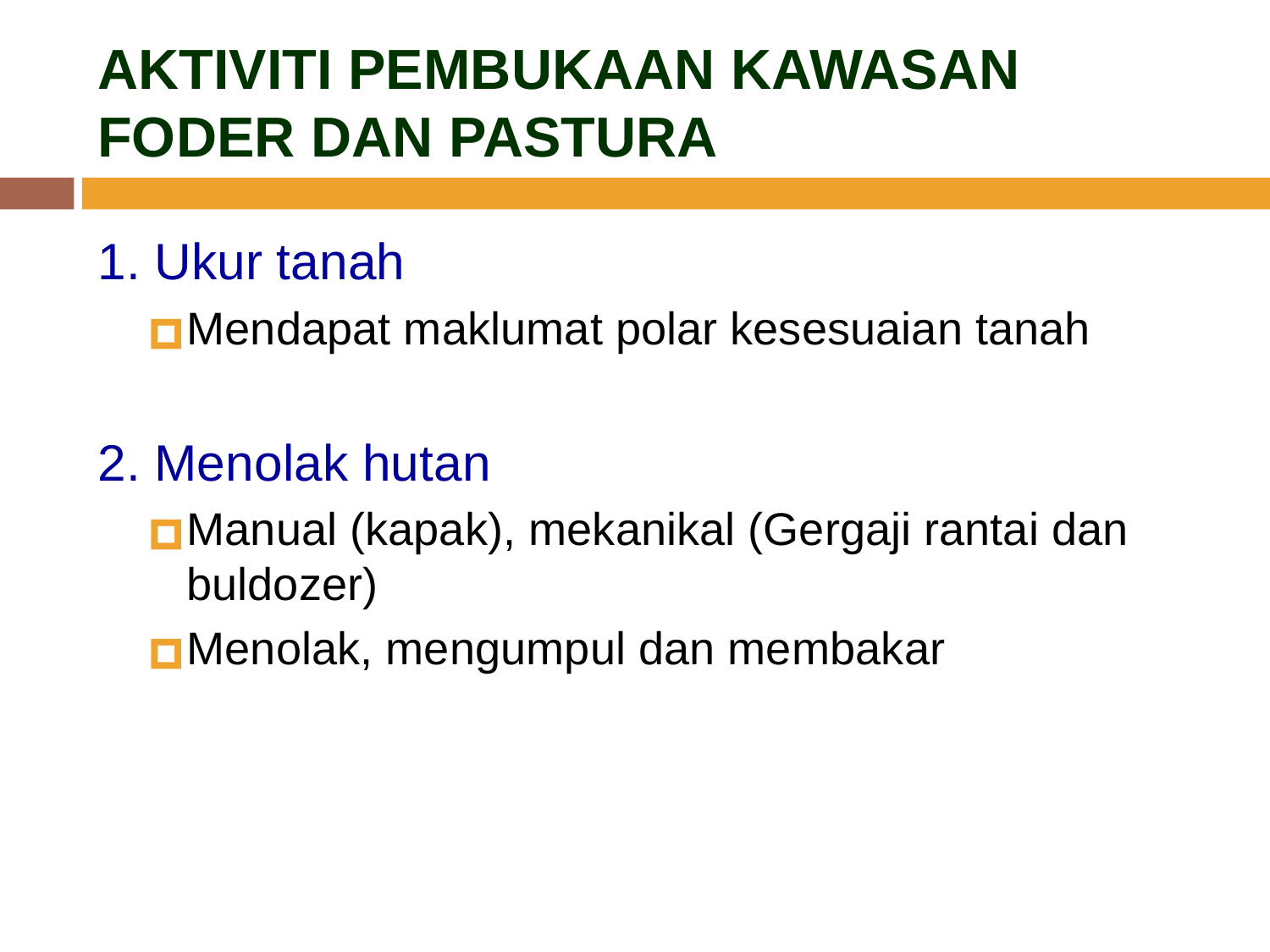

# AKTIVITI PEMBUKAAN KAWASAN FODER DAN PASTURA
1. Ukur tanah
Mendapat maklumat polar kesesuaian tanah

2. Menolak hutan
Manual (kapak), mekanikal (Gergaji rantai dan buldozer)
Menolak, mengumpul dan membakar